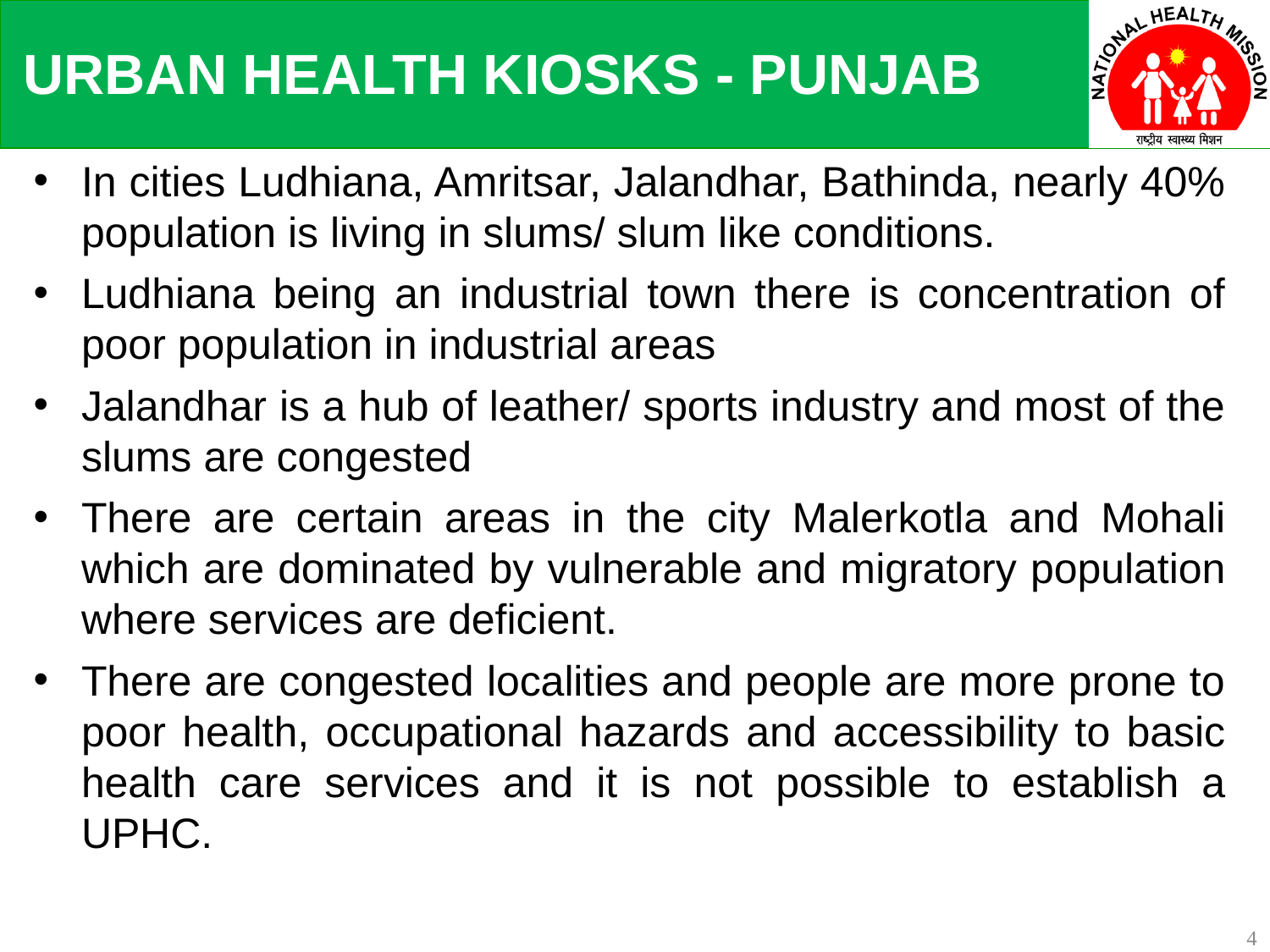

URBAN HEALTH KIOSKS - PUNJAB
In cities Ludhiana, Amritsar, Jalandhar, Bathinda, nearly 40% population is living in slums/ slum like conditions.
Ludhiana being an industrial town there is concentration of poor population in industrial areas
Jalandhar is a hub of leather/ sports industry and most of the slums are congested
There are certain areas in the city Malerkotla and Mohali which are dominated by vulnerable and migratory population where services are deficient.
There are congested localities and people are more prone to poor health, occupational hazards and accessibility to basic health care services and it is not possible to establish a UPHC.
4